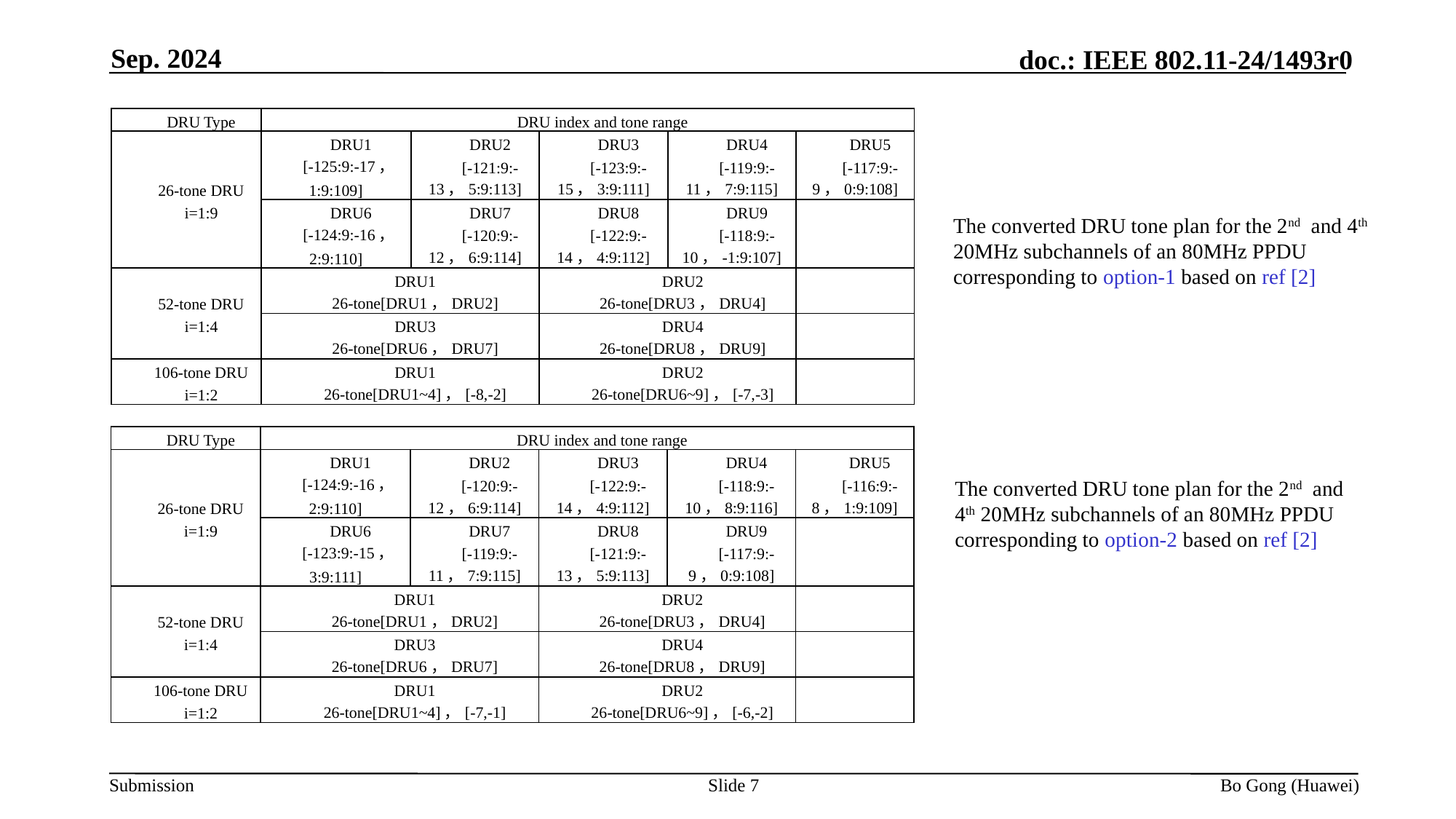

Sep. 2024
| DRU Type | DRU index and tone range |  |  |  |  |
| --- | --- | --- | --- | --- | --- |
| 26-tone DRU i=1:9 | DRU1 [-125:9:-17，1:9:109] | DRU2 [-121:9:-13，5:9:113] | DRU3 [-123:9:-15，3:9:111] | DRU4 [-119:9:-11，7:9:115] | DRU5 [-117:9:-9，0:9:108] |
|  | DRU6 [-124:9:-16，2:9:110] | DRU7 [-120:9:-12，6:9:114] | DRU8 [-122:9:-14，4:9:112] | DRU9 [-118:9:-10，-1:9:107] |  |
| 52-tone DRU i=1:4 | DRU1 26-tone[DRU1，DRU2] |  | DRU2 26-tone[DRU3，DRU4] |  |  |
|  | DRU3 26-tone[DRU6，DRU7] |  | DRU4 26-tone[DRU8，DRU9] |  |  |
| 106-tone DRU i=1:2 | DRU1 26-tone[DRU1~4]，[-8,-2] |  | DRU2 26-tone[DRU6~9]，[-7,-3] |  |  |
The converted DRU tone plan for the 2nd  and 4th 20MHz subchannels of an 80MHz PPDU corresponding to option-1 based on ref [2]
| DRU Type | DRU index and tone range |  |  |  |  |
| --- | --- | --- | --- | --- | --- |
| 26-tone DRU i=1:9 | DRU1 [-124:9:-16，2:9:110] | DRU2 [-120:9:-12，6:9:114] | DRU3 [-122:9:-14，4:9:112] | DRU4 [-118:9:-10，8:9:116] | DRU5 [-116:9:-8，1:9:109] |
|  | DRU6 [-123:9:-15，3:9:111] | DRU7 [-119:9:-11，7:9:115] | DRU8 [-121:9:-13，5:9:113] | DRU9 [-117:9:-9，0:9:108] |  |
| 52-tone DRU i=1:4 | DRU1 26-tone[DRU1，DRU2] |  | DRU2 26-tone[DRU3，DRU4] |  |  |
|  | DRU3 26-tone[DRU6，DRU7] |  | DRU4 26-tone[DRU8，DRU9] |  |  |
| 106-tone DRU i=1:2 | DRU1 26-tone[DRU1~4]，[-7,-1] |  | DRU2 26-tone[DRU6~9]，[-6,-2] |  |  |
The converted DRU tone plan for the 2nd  and 4th 20MHz subchannels of an 80MHz PPDU corresponding to option-2 based on ref [2]
Slide 7
Bo Gong (Huawei)